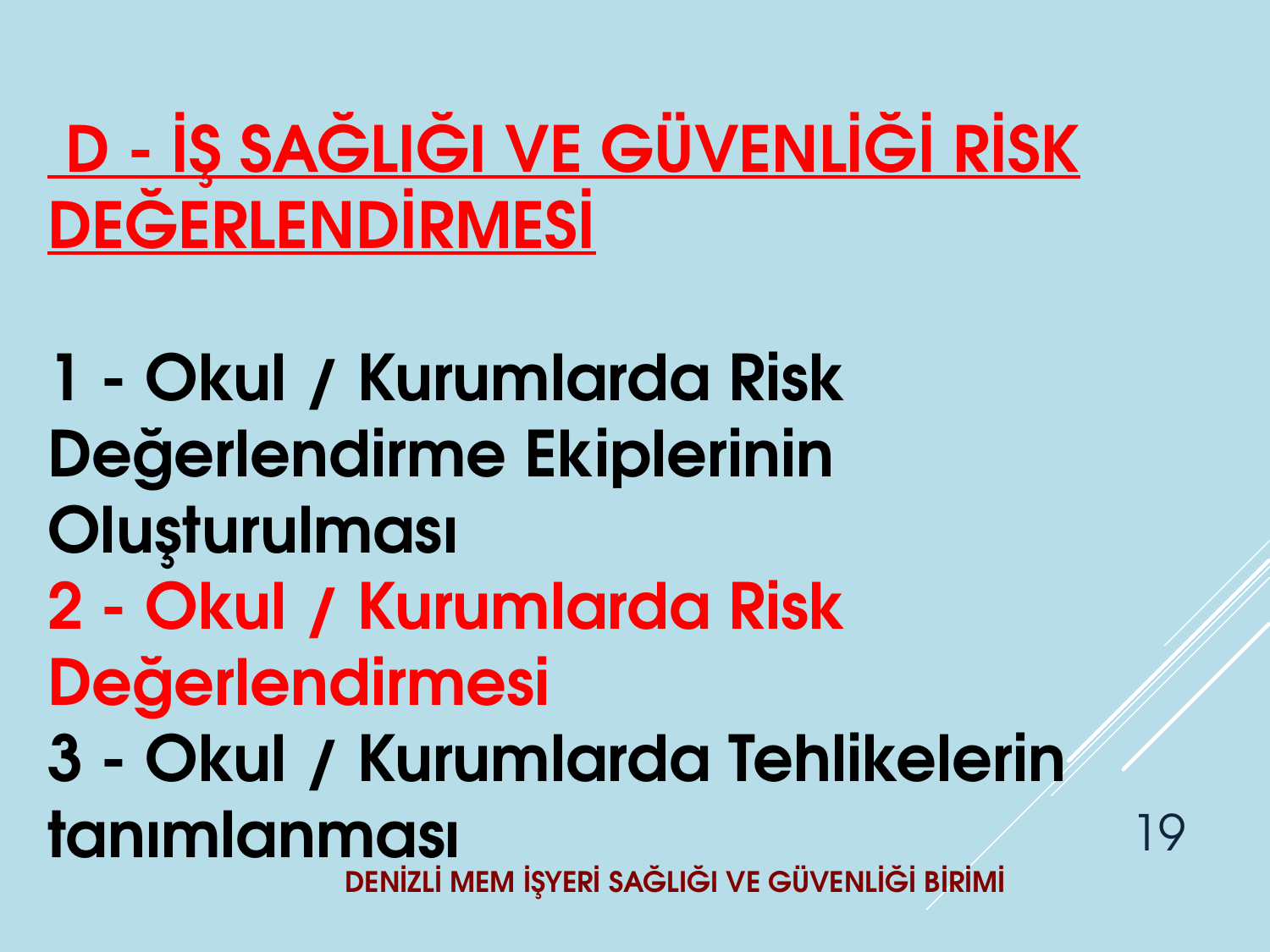

D - İŞ SAĞLIĞI VE GÜVENLİĞİ RİSK DEĞERLENDİRMESİ

1 - Okul / Kurumlarda Risk Değerlendirme Ekiplerinin Oluşturulması
2 - Okul / Kurumlarda Risk Değerlendirmesi
3 - Okul / Kurumlarda Tehlikelerin tanımlanması
19
DENİZLİ MEM İŞYERİ SAĞLIĞI VE GÜVENLİĞİ BİRİMİ